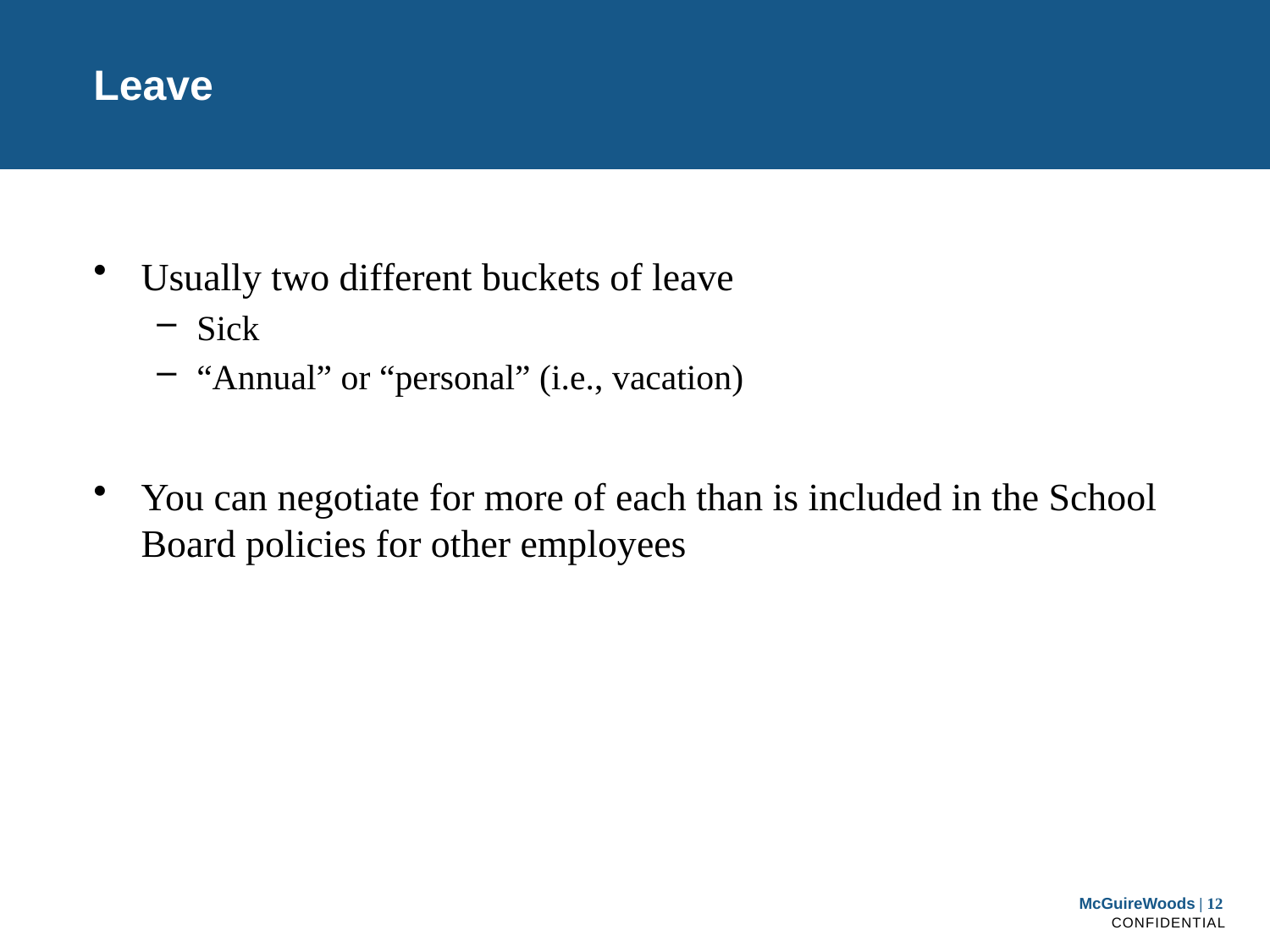

# Leave

Usually two different buckets of leave
Sick
“Annual” or “personal” (i.e., vacation)

You can negotiate for more of each than is included in the School Board policies for other employees